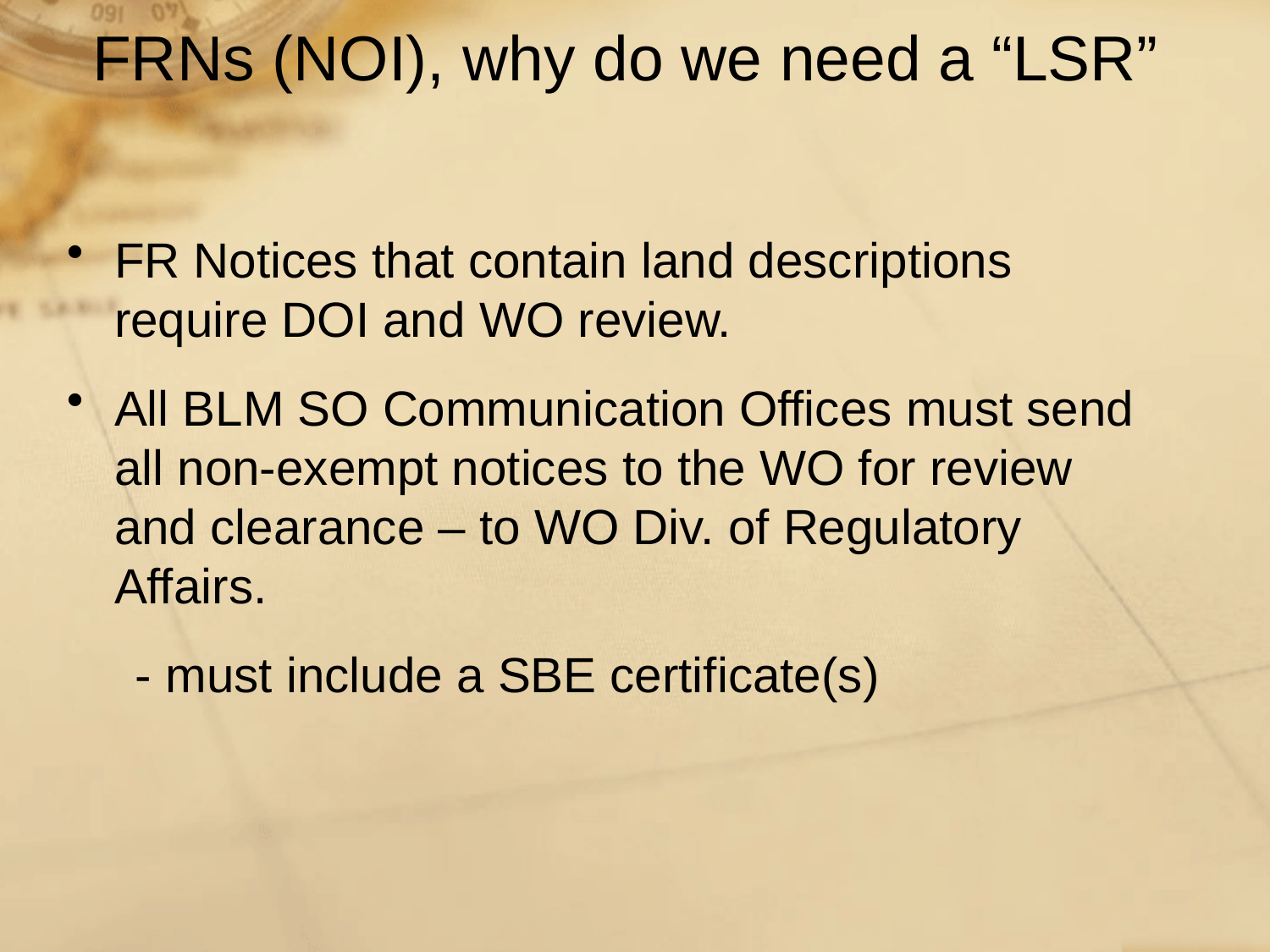

# FRNs (NOI), why do we need a “LSR”
FR Notices that contain land descriptions require DOI and WO review.
All BLM SO Communication Offices must send all non-exempt notices to the WO for review and clearance – to WO Div. of Regulatory Affairs.
     - must include a SBE certificate(s)